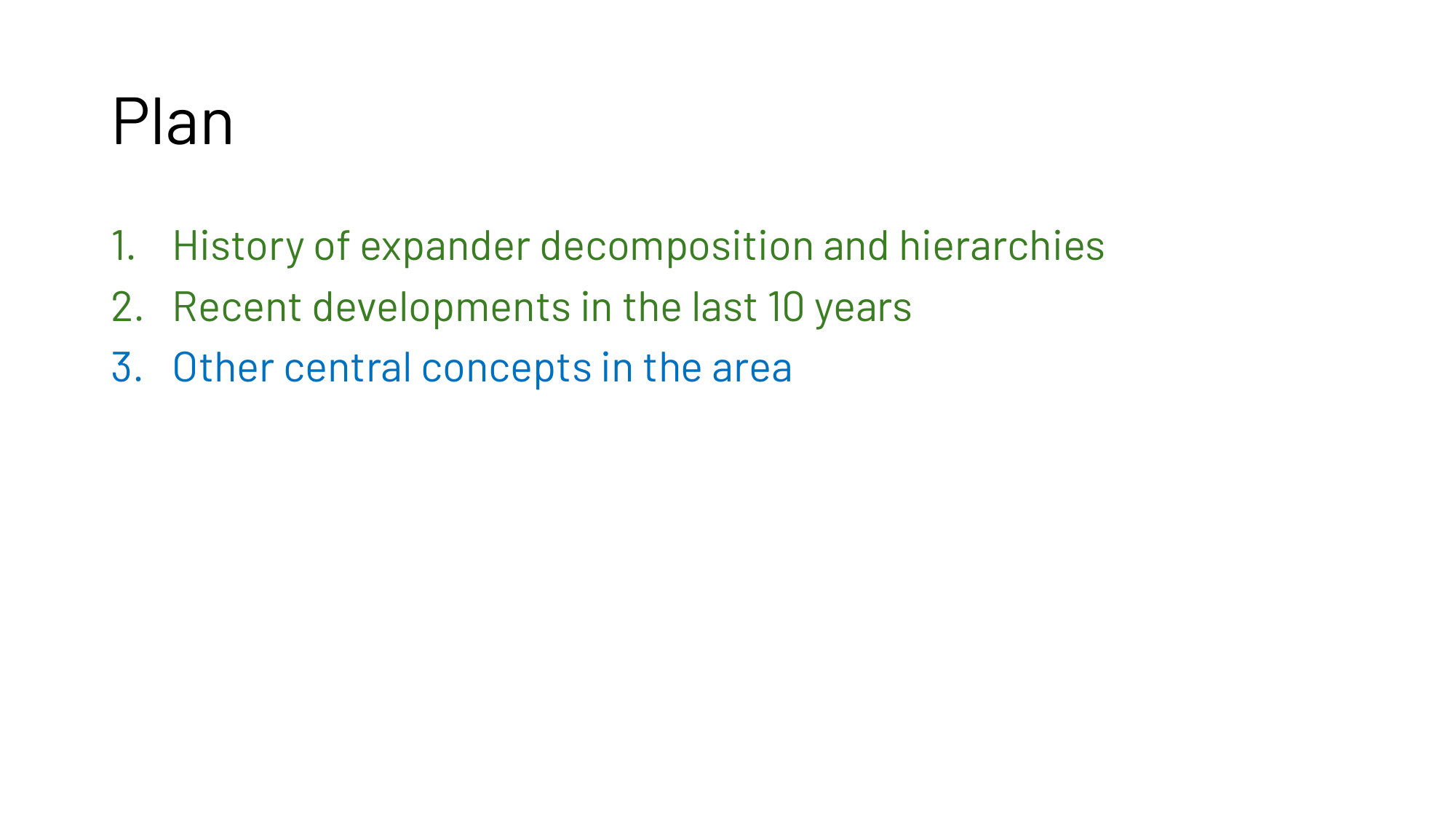

# Plan
History of expander decomposition and hierarchies
Recent developments in the last 10 years
Other central concepts in the area